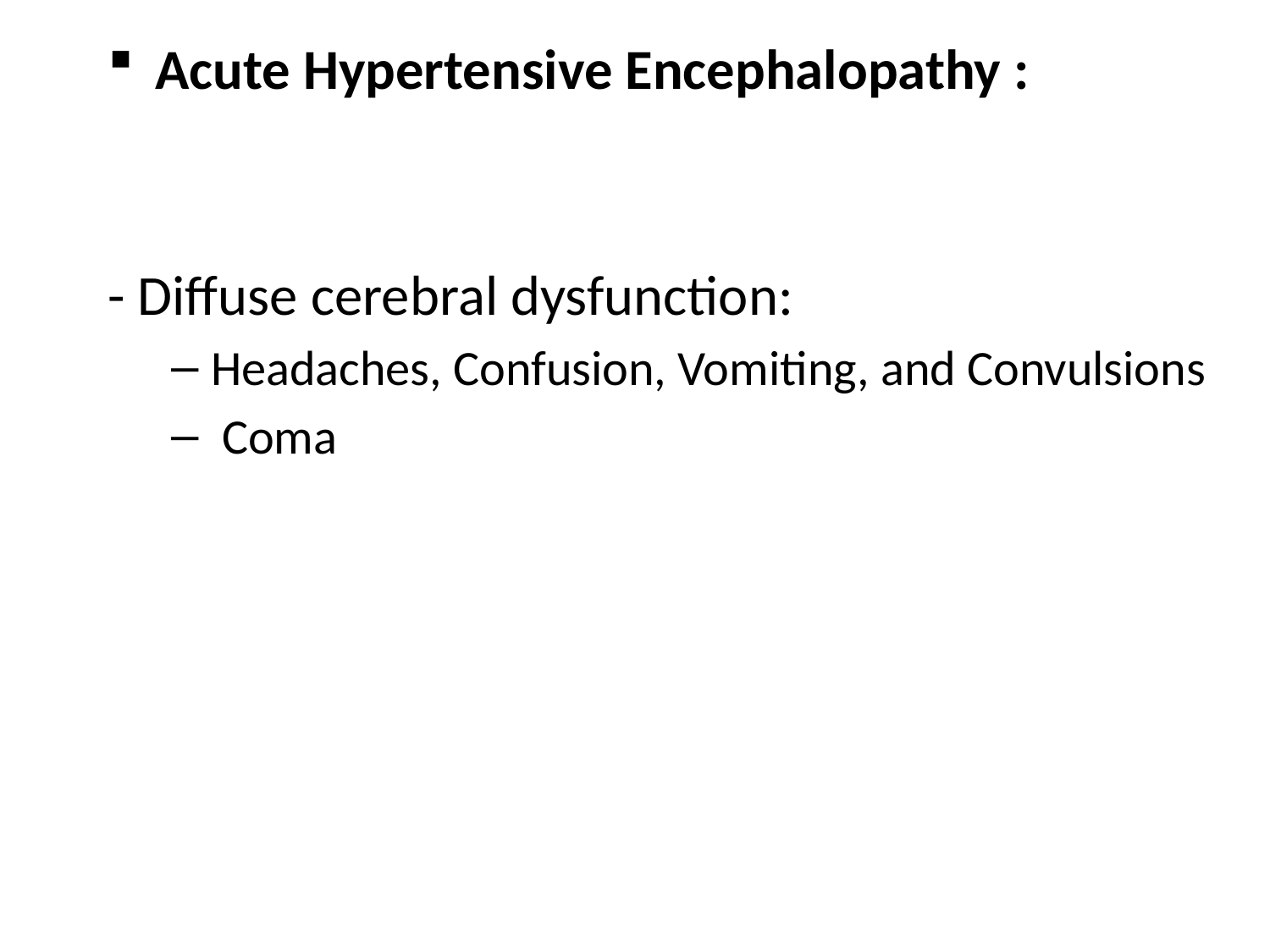

Acute Hypertensive Encephalopathy :

- Diffuse cerebral dysfunction:
Headaches, Confusion, Vomiting, and Convulsions
 Coma